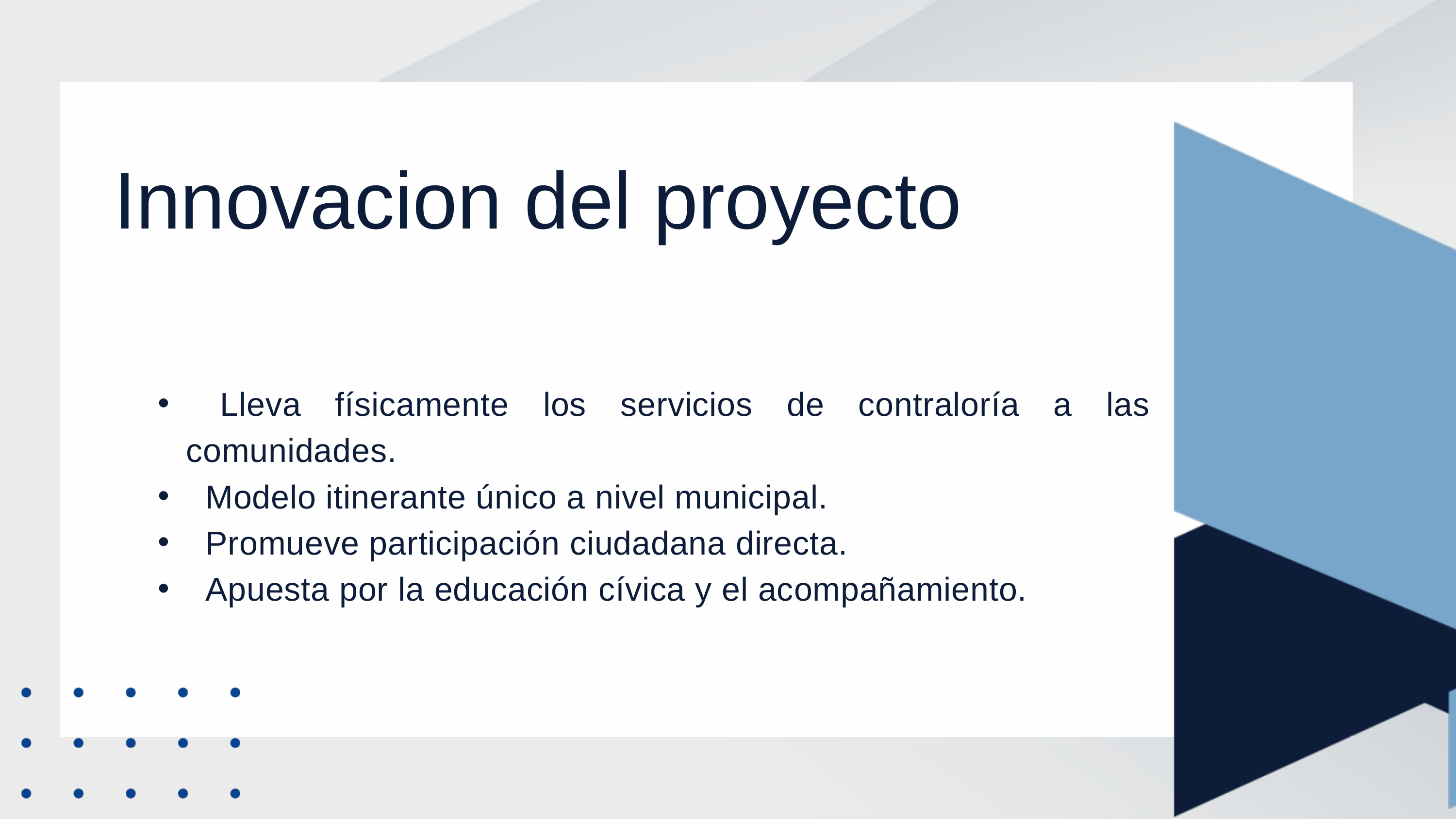

Innovacion del proyecto
 Lleva físicamente los servicios de contraloría a las comunidades.
  Modelo itinerante único a nivel municipal.
  Promueve participación ciudadana directa.
  Apuesta por la educación cívica y el acompañamiento.